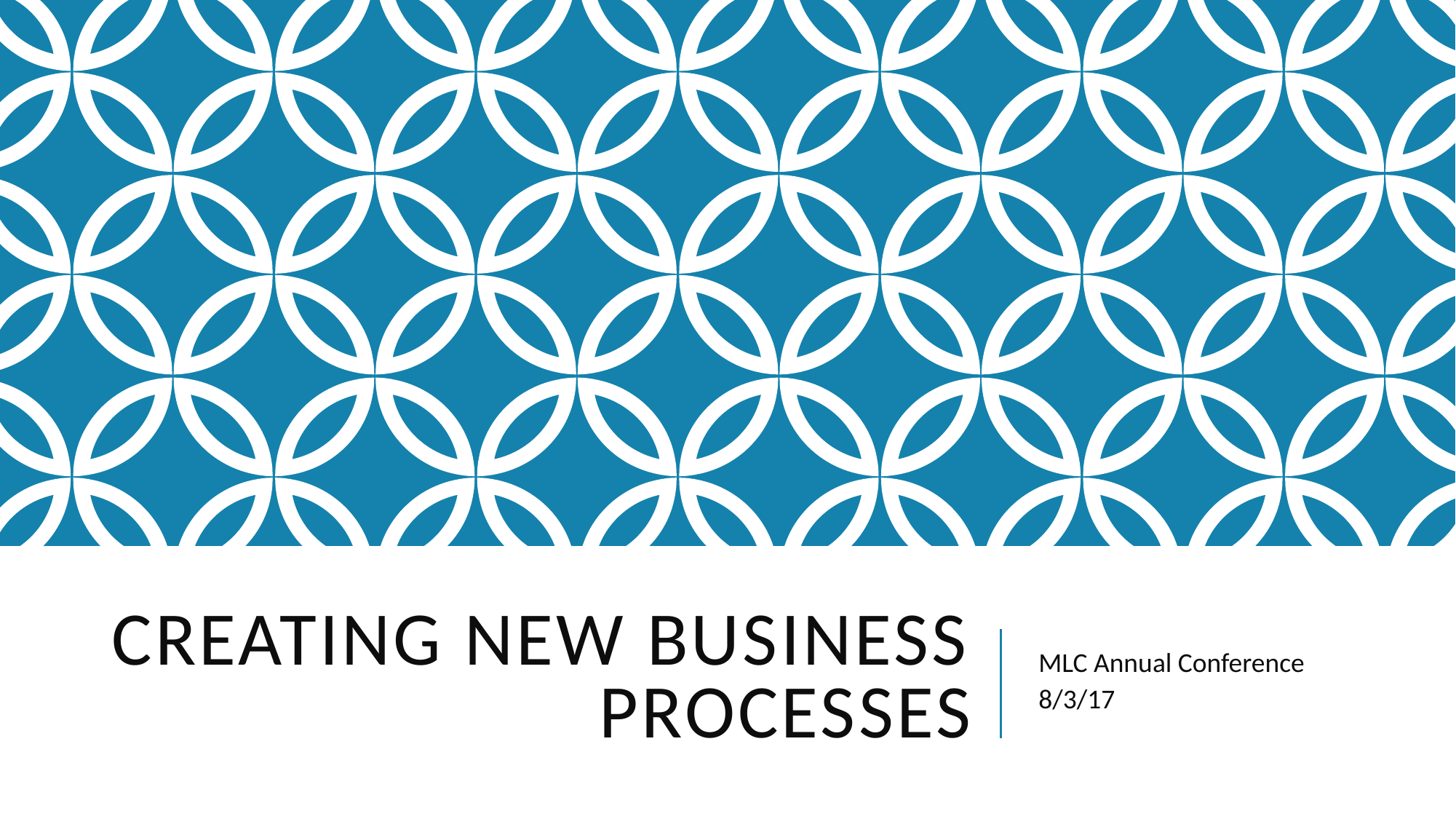

# Creating new business processes
MLC Annual Conference
8/3/17